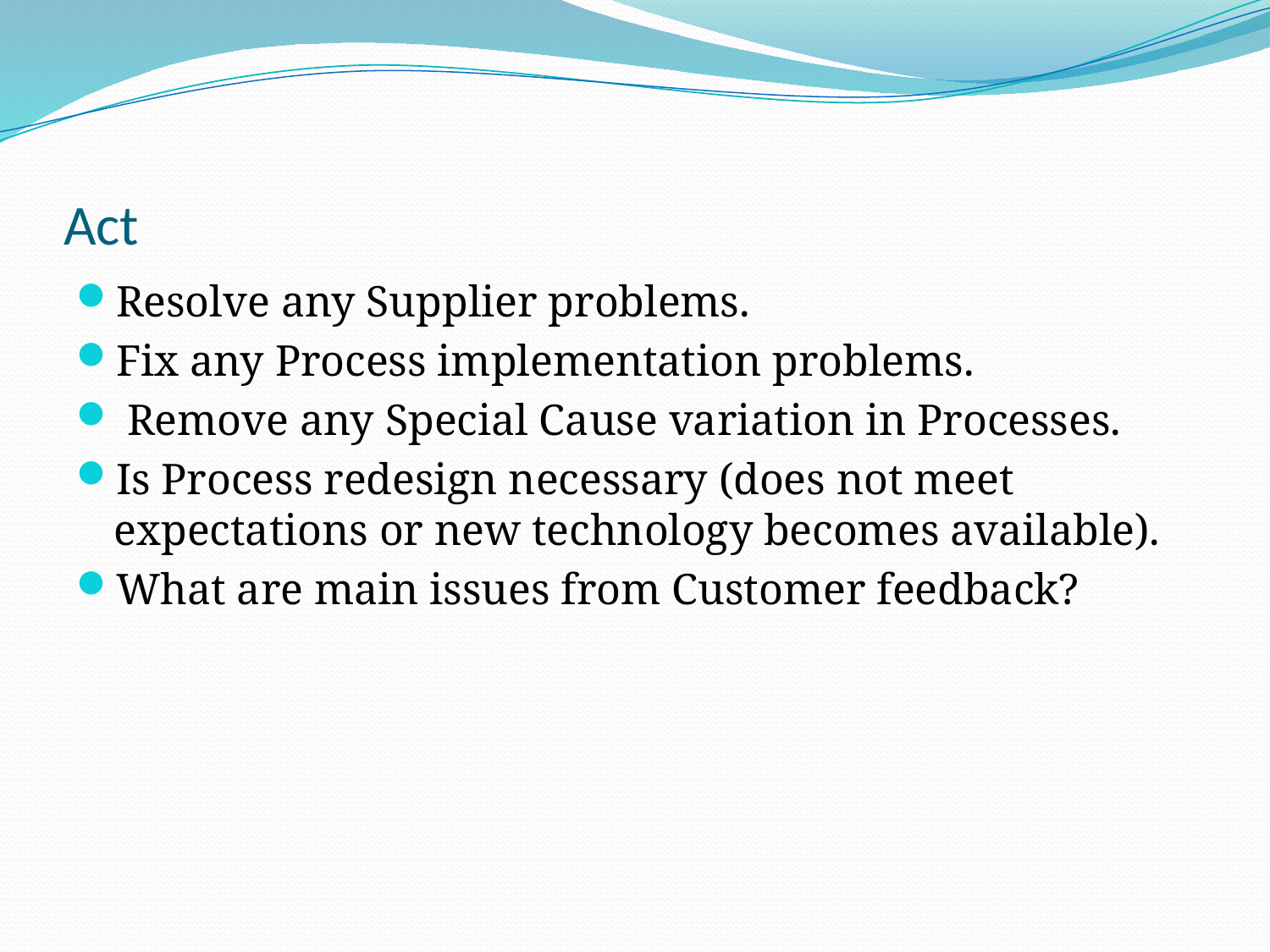

# Act
Resolve any Supplier problems.
Fix any Process implementation problems.
 Remove any Special Cause variation in Processes.
Is Process redesign necessary (does not meet expectations or new technology becomes available).
What are main issues from Customer feedback?